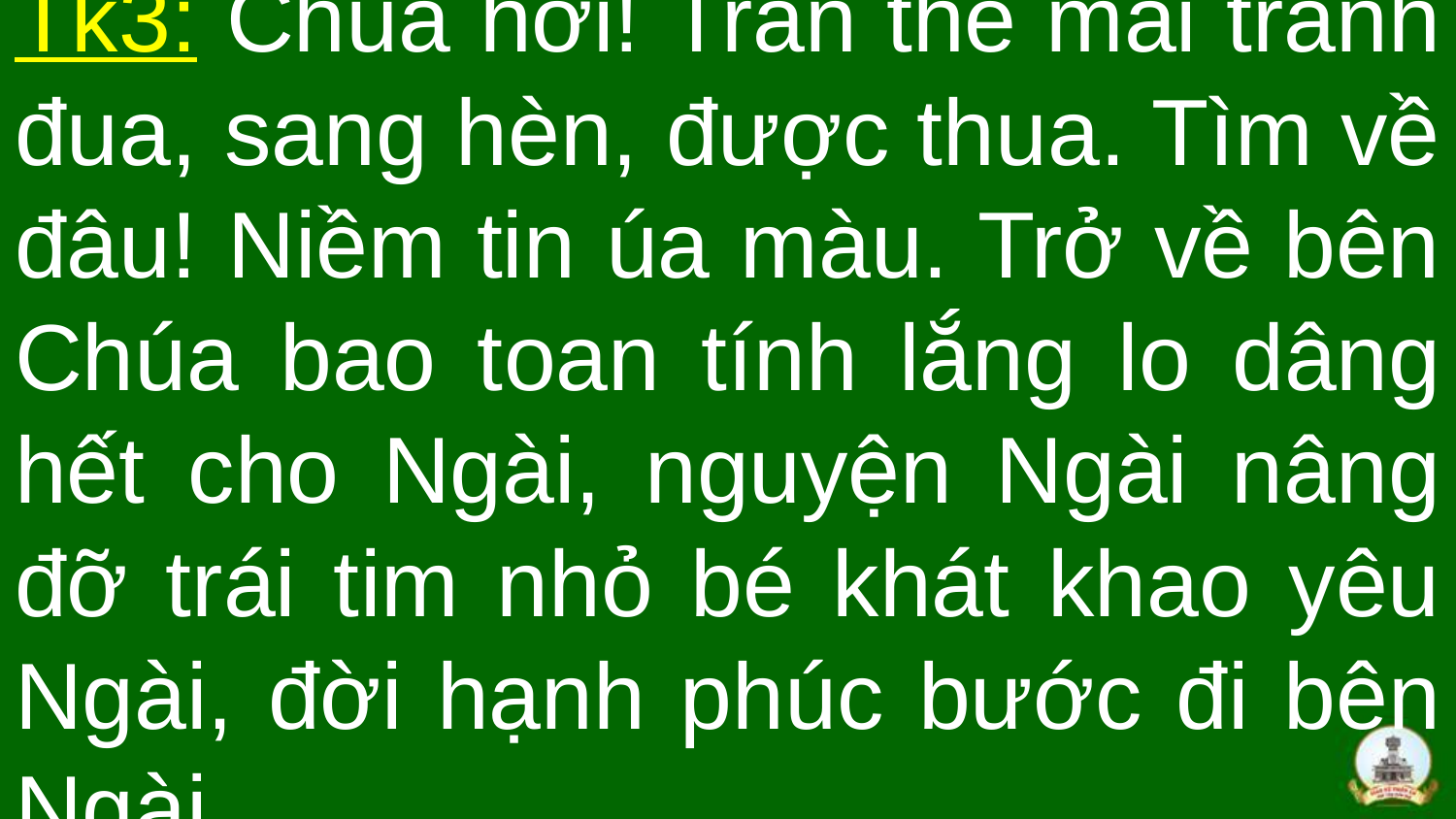

# Tk3: Chúa hỡi! Trần thế mãi tranh đua, sang hèn, được thua. Tìm về đâu! Niềm tin úa màu. Trở về bên Chúa bao toan tính lắng lo dâng hết cho Ngài, nguyện Ngài nâng đỡ trái tim nhỏ bé khát khao yêu Ngài, đời hạnh phúc bước đi bên Ngài.